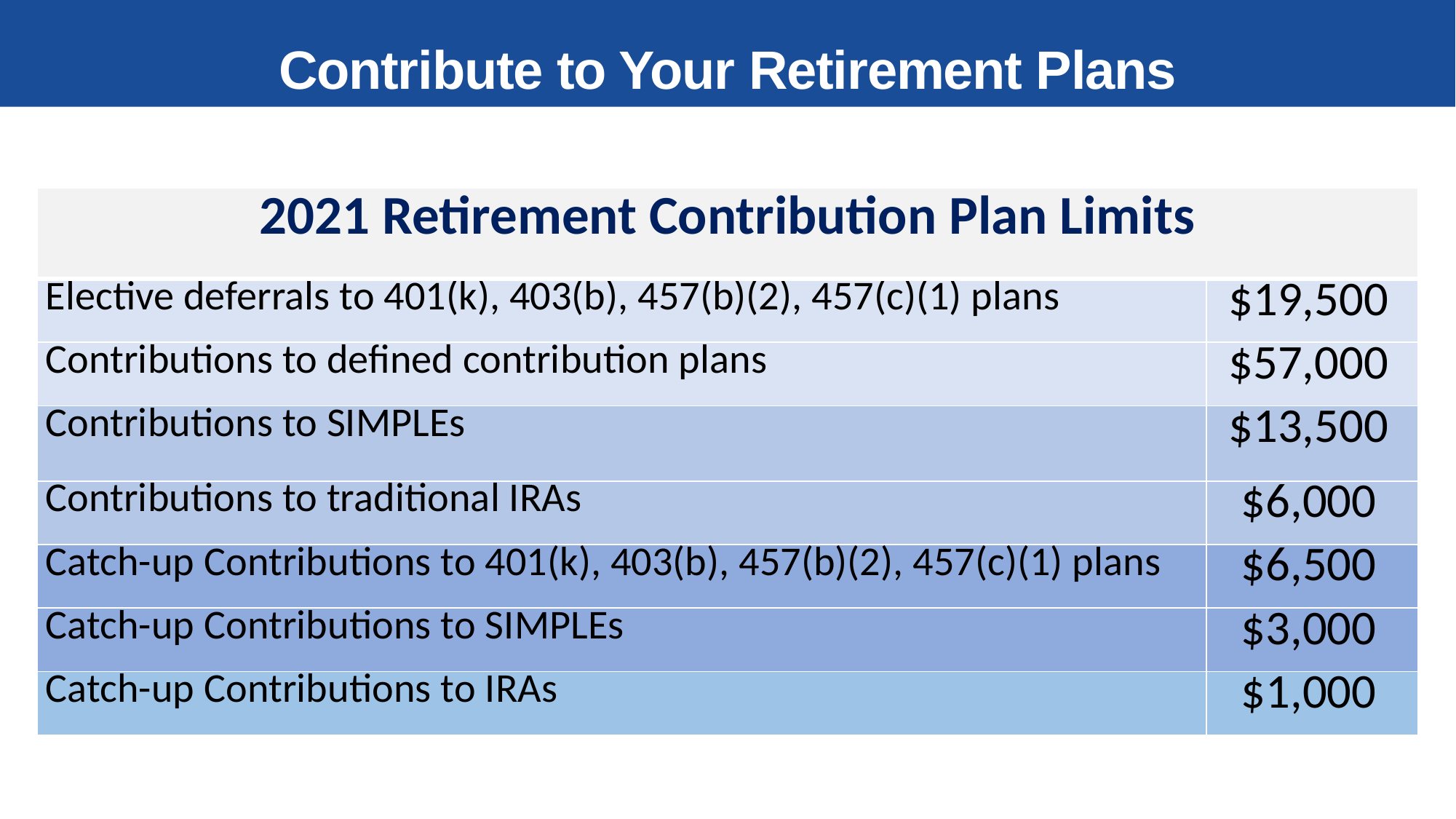

Contribute to Your Retirement Plans

| 2021 Retirement Contribution Plan Limits |  |
| --- | --- |
| Elective deferrals to 401(k), 403(b), 457(b)(2), 457(c)(1) plans | $19,500 |
| Contributions to defined contribution plans | $57,000 |
| Contributions to SIMPLEs | $13,500 |
| Contributions to traditional IRAs | $6,000 |
| Catch-up Contributions to 401(k), 403(b), 457(b)(2), 457(c)(1) plans | $6,500 |
| Catch-up Contributions to SIMPLEs | $3,000 |
| Catch-up Contributions to IRAs | $1,000 |